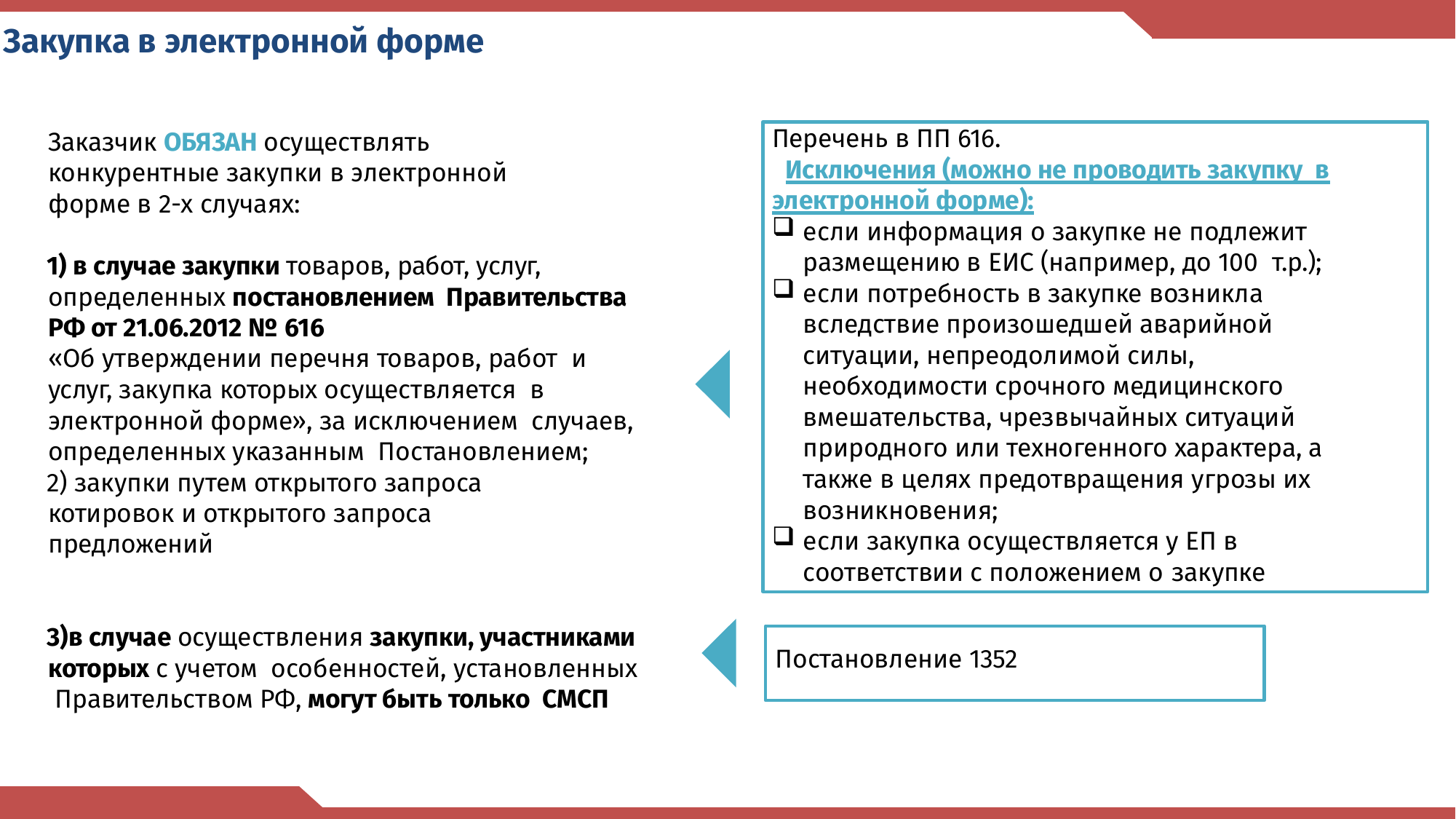

25
Закупка в электронной форме

Перечень в ПП 616.
  Исключения (можно не проводить закупку  в электронной форме):
если информация о закупке не подлежит  размещению в ЕИС (например, до 100  т.р.);
если потребность в закупке возникла  вследствие произошедшей аварийной  ситуации, непреодолимой силы,  необходимости срочного медицинского  вмешательства, чрезвычайных ситуаций  природного или техногенного характера, а  также в целях предотвращения угрозы их  возникновения;
если закупка осуществляется у ЕП в  соответствии с положением о закупке
Заказчик ОБЯЗАН осуществлять конкурентные закупки в электронной  форме в 2-х случаях:

 в случае закупки товаров, работ, услуг,  определенных постановлением  Правительства РФ от 21.06.2012 № 616
«Об утверждении перечня товаров, работ  и услуг, закупка которых осуществляется  в электронной форме», за исключением  случаев, определенных указанным  Постановлением;
 закупки путем открытого запроса  котировок и открытого запроса предложений

в случае осуществления закупки, участниками которых с учетом  особенностей, установленных  Правительством РФ, могут быть только  СМСП

Постановление 1352